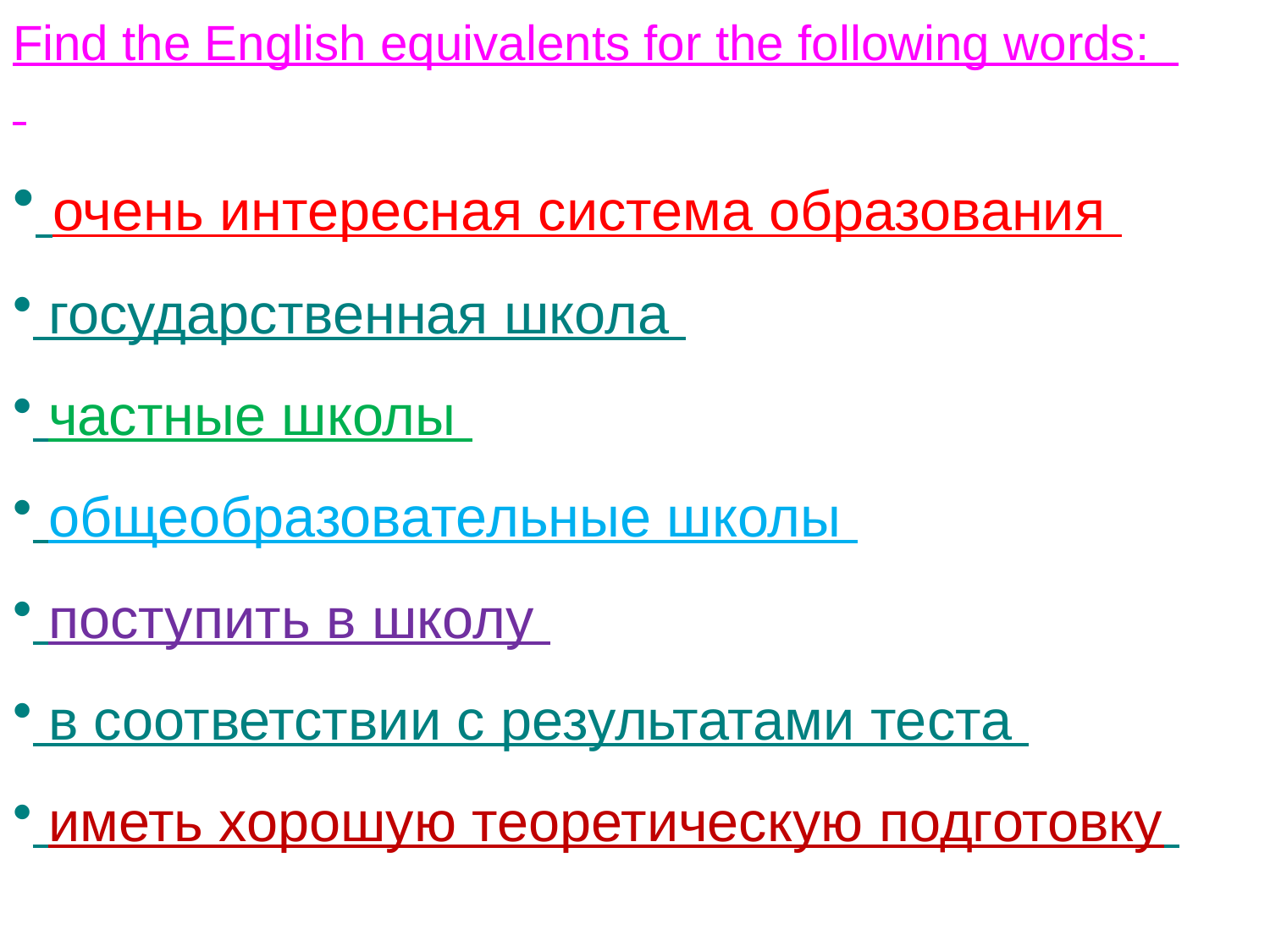

Find the English equivalents for the following words:

 очень интересная система образования
 государственная школа
 частные школы
 общеобразовательные школы
 поступить в школу
 в соответствии с результатами теста
 иметь хорошую теоретическую подготовку